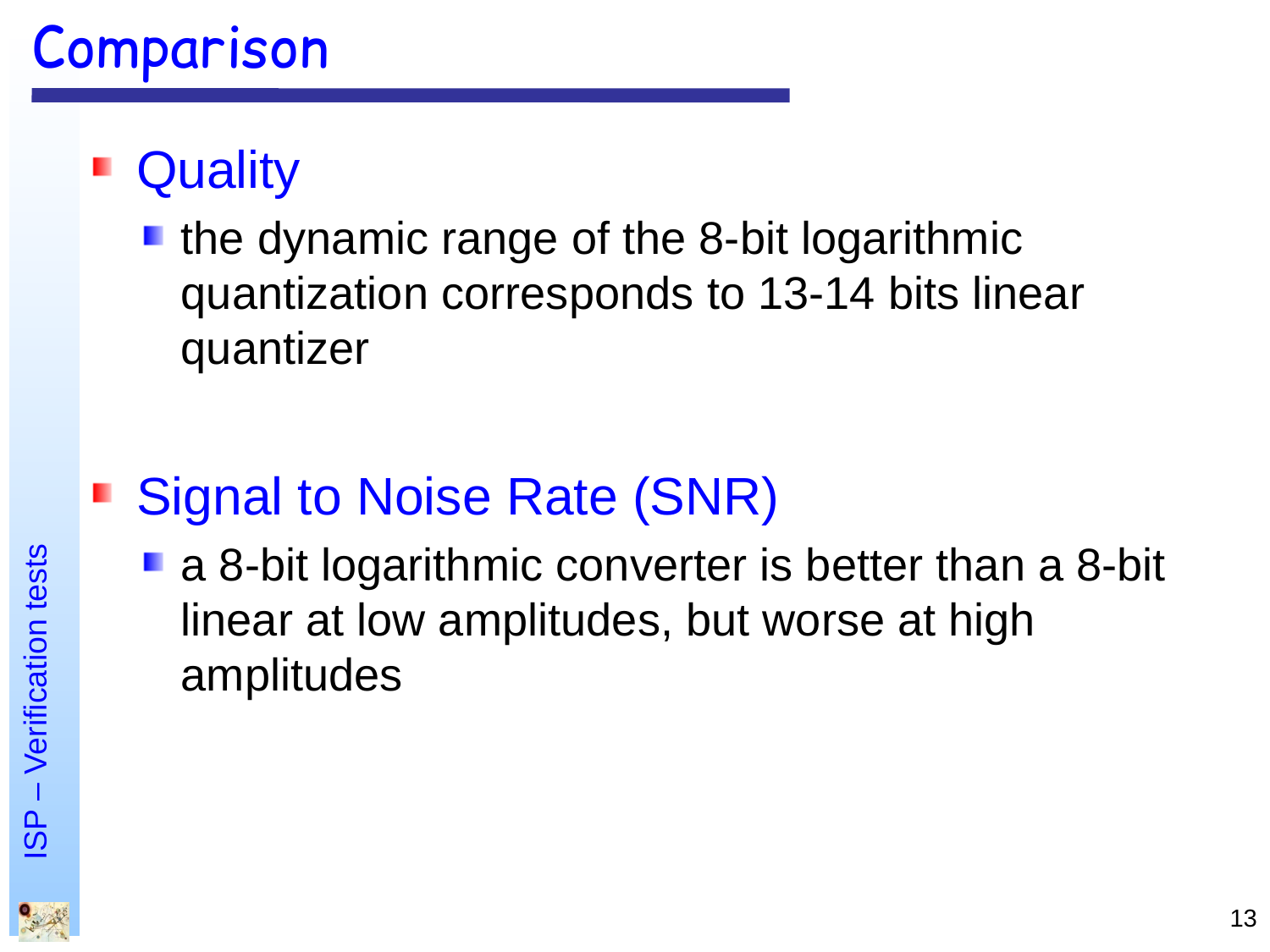

# Comparison
Quality
the dynamic range of the 8-bit logarithmic quantization corresponds to 13-14 bits linear quantizer

Signal to Noise Rate (SNR)
a 8-bit logarithmic converter is better than a 8-bit linear at low amplitudes, but worse at high amplitudes
13